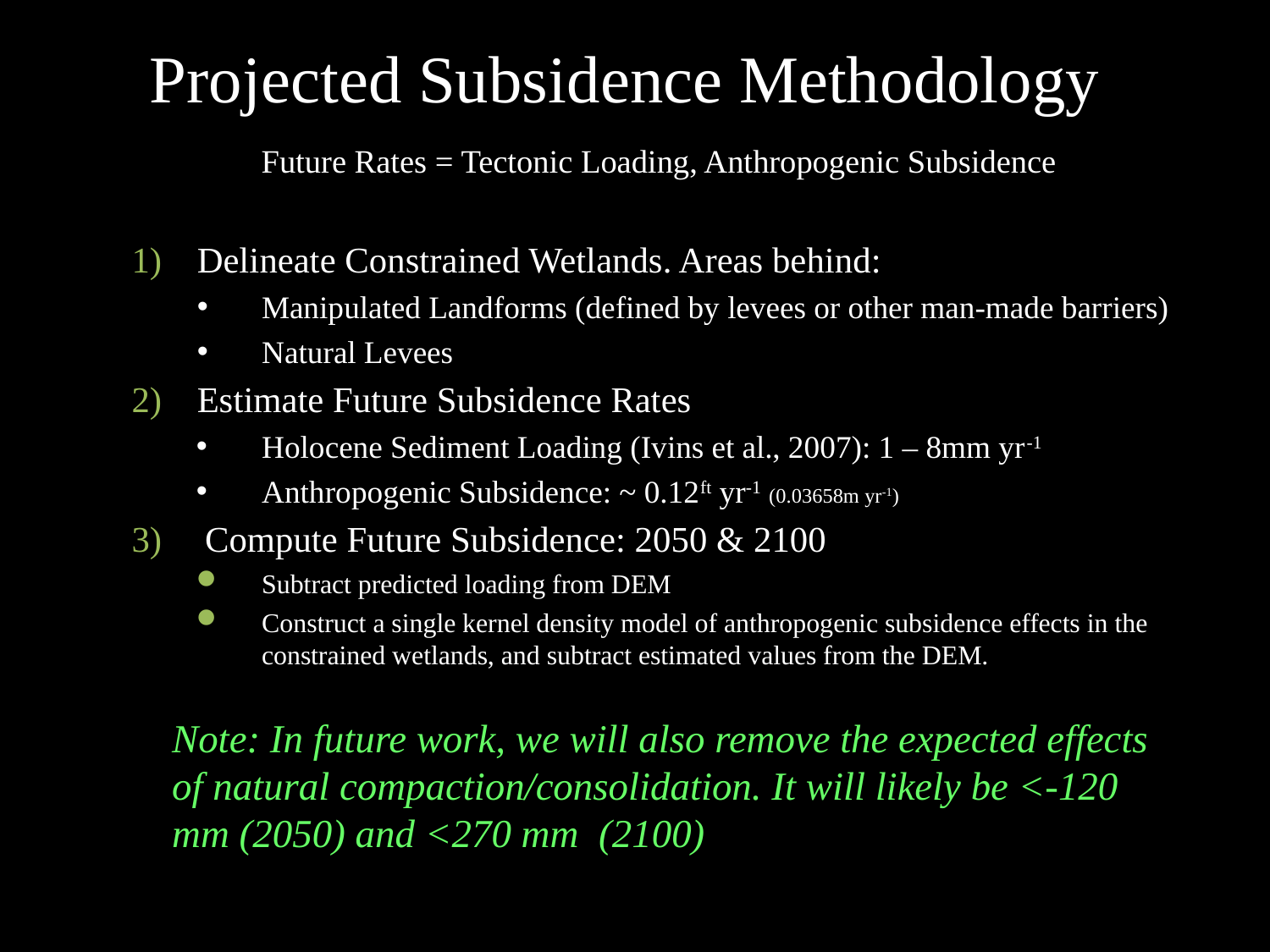

# Projected Subsidence Methodology
Future Rates = Tectonic Loading, Anthropogenic Subsidence

Delineate Constrained Wetlands. Areas behind:
Manipulated Landforms (defined by levees or other man-made barriers)
Natural Levees
Estimate Future Subsidence Rates
Holocene Sediment Loading (Ivins et al., 2007): 1 – 8mm yr-1
Anthropogenic Subsidence: ~ 0.12ft yr-1 (0.03658m yr-1)
Compute Future Subsidence: 2050 & 2100
Subtract predicted loading from DEM
Construct a single kernel density model of anthropogenic subsidence effects in the constrained wetlands, and subtract estimated values from the DEM.
Note: In future work, we will also remove the expected effects of natural compaction/consolidation. It will likely be <-120 mm (2050) and <270 mm  (2100)